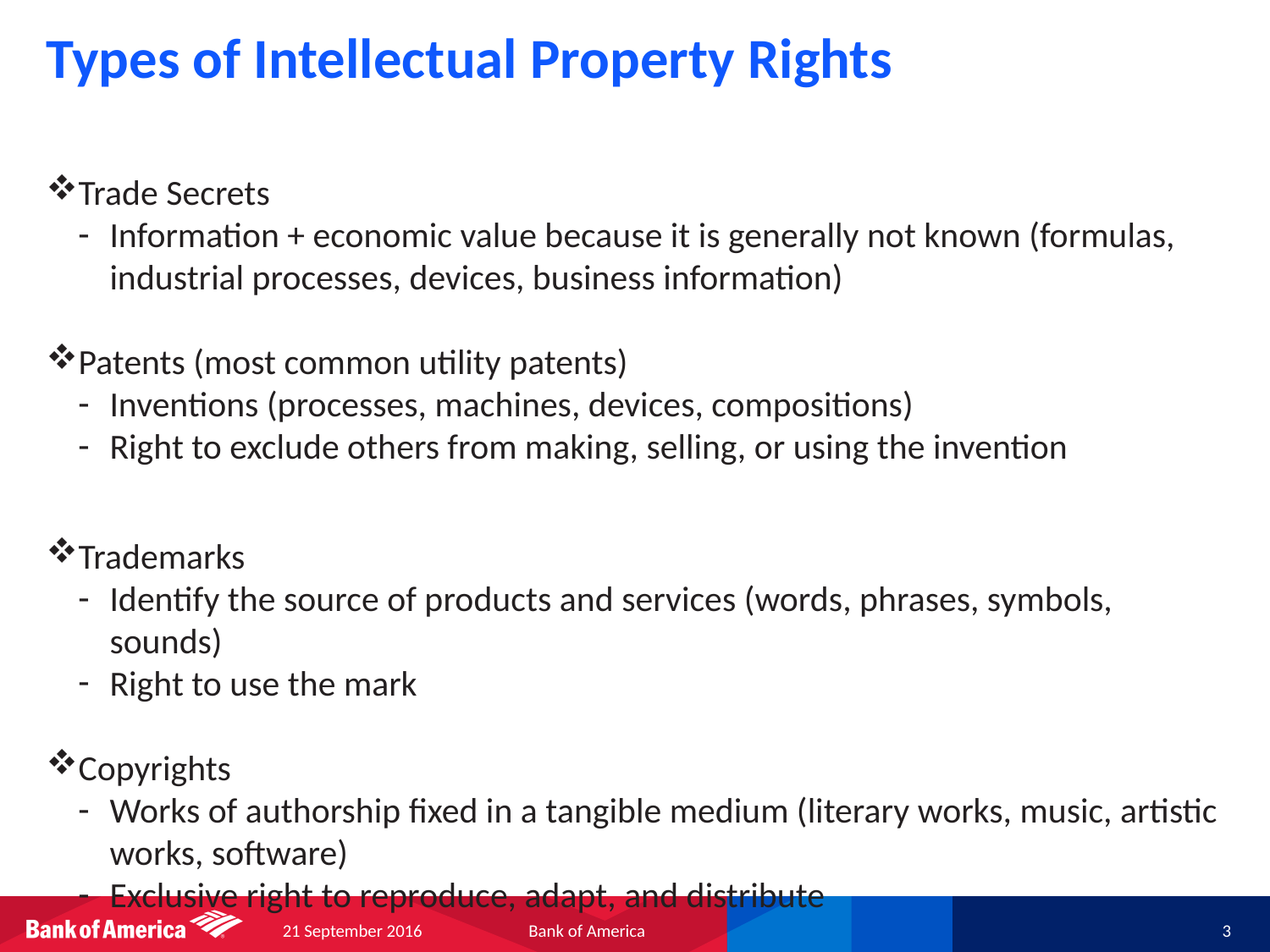

# Types of Intellectual Property Rights
Trade Secrets
Information + economic value because it is generally not known (formulas, industrial processes, devices, business information)

Patents (most common utility patents)
Inventions (processes, machines, devices, compositions)
Right to exclude others from making, selling, or using the invention

Trademarks
Identify the source of products and services (words, phrases, symbols, sounds)
Right to use the mark

Copyrights
Works of authorship fixed in a tangible medium (literary works, music, artistic works, software)
Exclusive right to reproduce, adapt, and distribute
21 September 2016
Bank of America
3